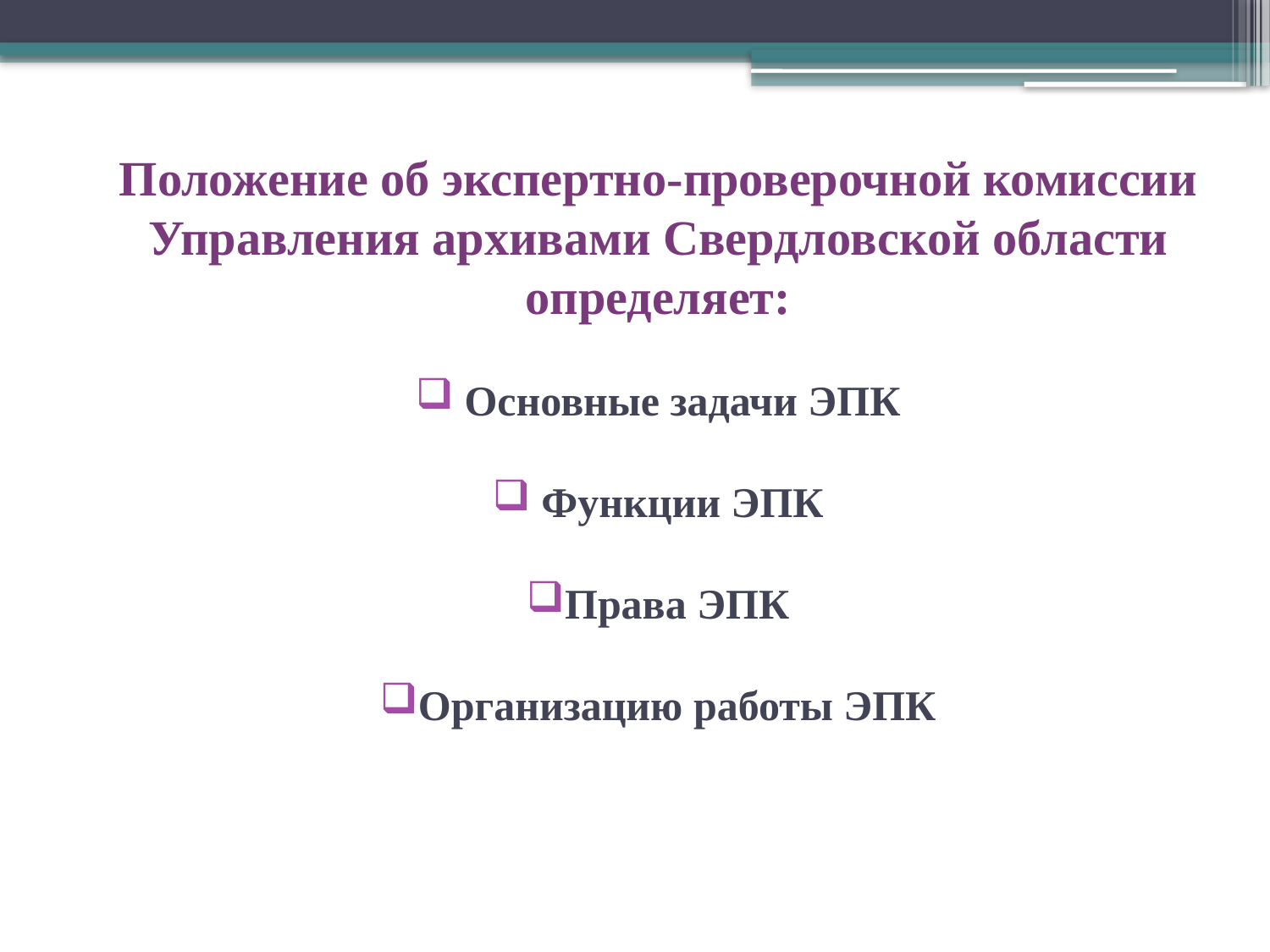

Положение об экспертно-проверочной комиссии Управления архивами Свердловской области определяет:

 Основные задачи ЭПК

 Функции ЭПК

Права ЭПК

Организацию работы ЭПК

#